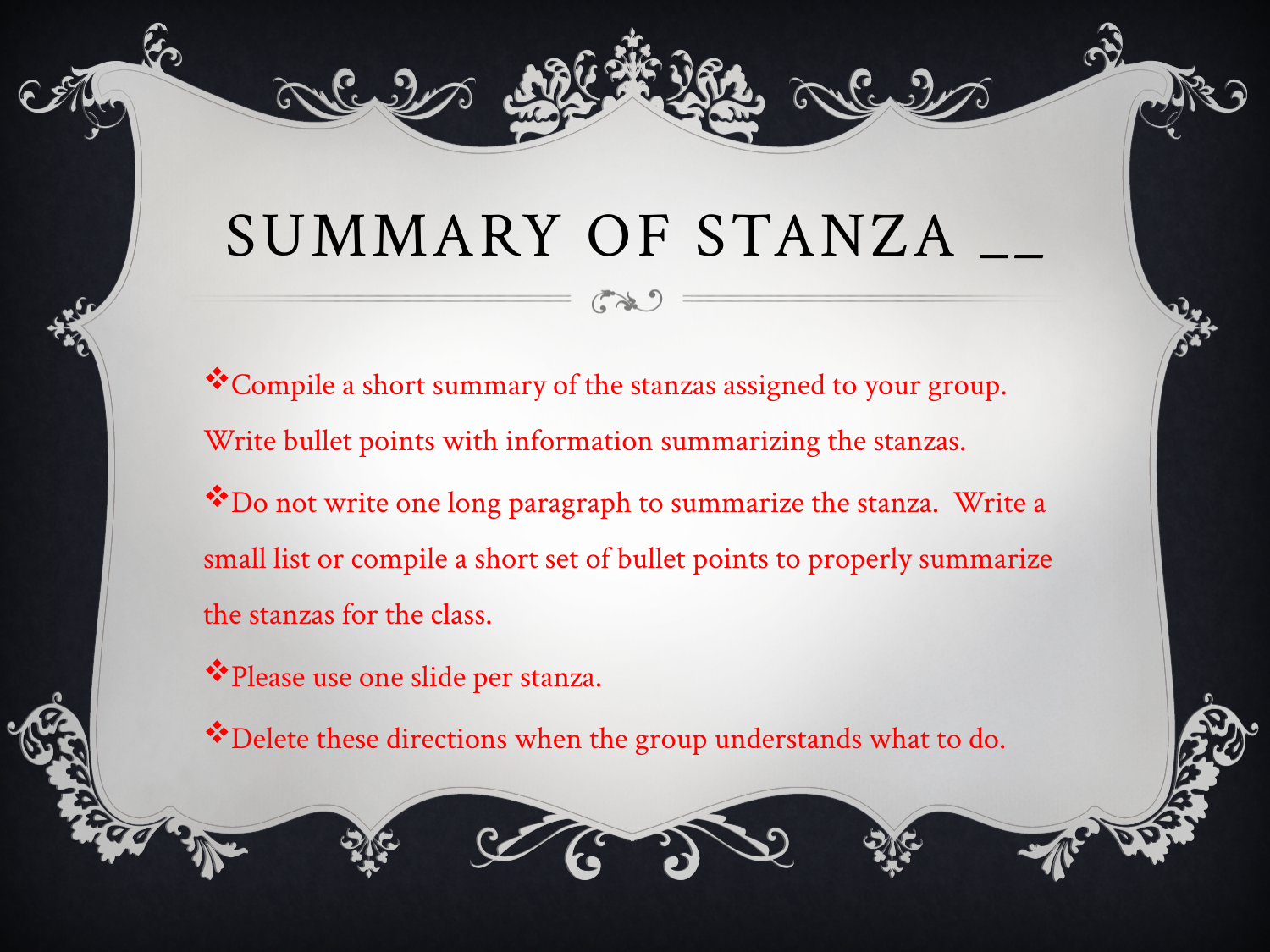

# Summary of Stanza __
Compile a short summary of the stanzas assigned to your group.  Write bullet points with information summarizing the stanzas.
Do not write one long paragraph to summarize the stanza.  Write a small list or compile a short set of bullet points to properly summarize the stanzas for the class.
Please use one slide per stanza.
Delete these directions when the group understands what to do.